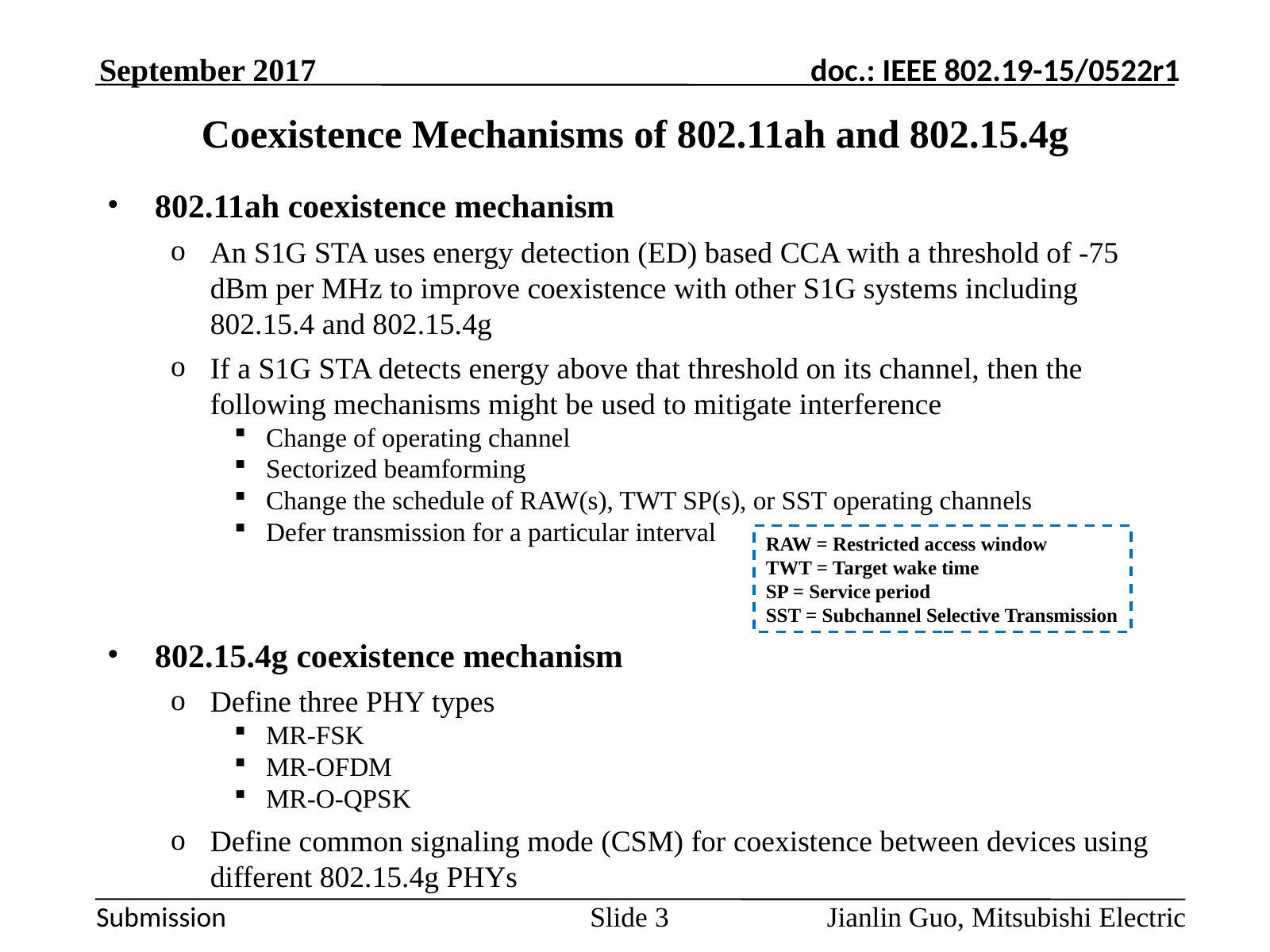

September 2017
# Coexistence Mechanisms of 802.11ah and 802.15.4g
802.11ah coexistence mechanism
An S1G STA uses energy detection (ED) based CCA with a threshold of -75 dBm per MHz to improve coexistence with other S1G systems including 802.15.4 and 802.15.4g
If a S1G STA detects energy above that threshold on its channel, then the following mechanisms might be used to mitigate interference
Change of operating channel
Sectorized beamforming
Change the schedule of RAW(s), TWT SP(s), or SST operating channels
Defer transmission for a particular interval

802.15.4g coexistence mechanism
Define three PHY types
MR-FSK
MR-OFDM
MR-O-QPSK
Define common signaling mode (CSM) for coexistence between devices using different 802.15.4g PHYs
RAW = Restricted access window
TWT = Target wake time
SP = Service period
SST = Subchannel Selective Transmission
Jianlin Guo, Mitsubishi Electric
Slide 3